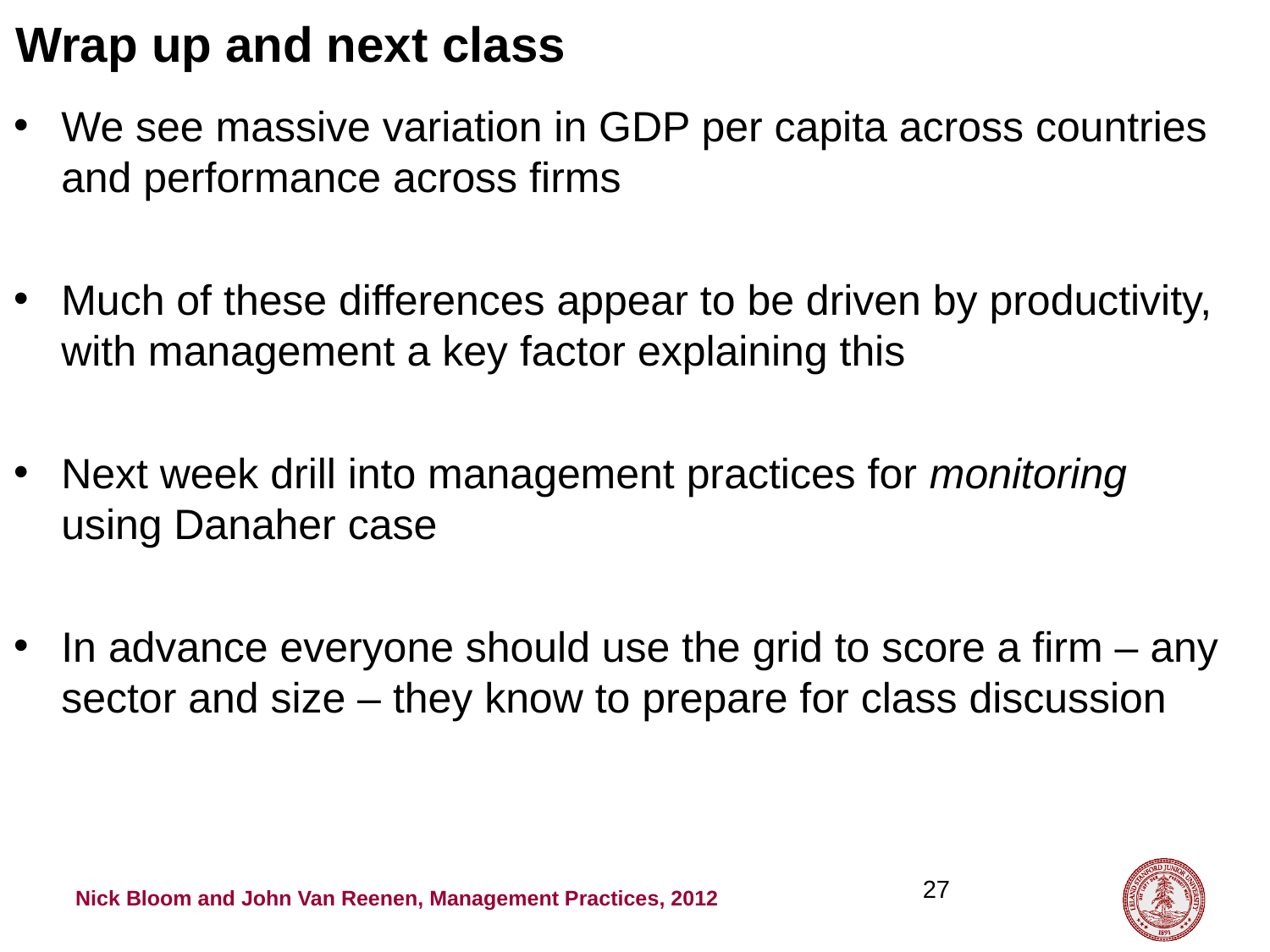

Wrap up and next class
We see massive variation in GDP per capita across countries and performance across firms

Much of these differences appear to be driven by productivity, with management a key factor explaining this

Next week drill into management practices for monitoring using Danaher case

In advance everyone should use the grid to score a firm – any sector and size – they know to prepare for class discussion

27